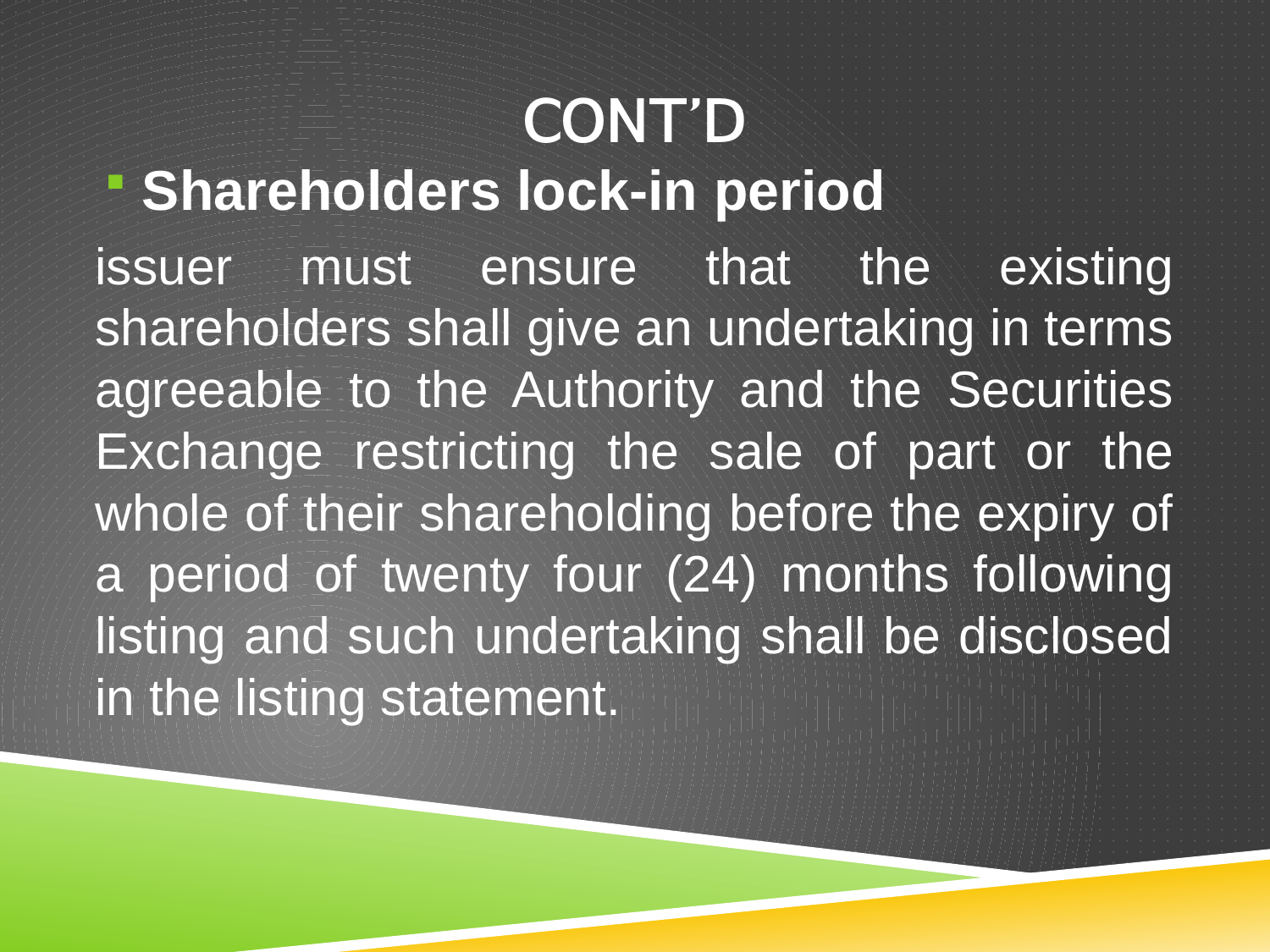

# CONT’D
Shareholders lock-in period
issuer must ensure that the existing shareholders shall give an undertaking in terms agreeable to the Authority and the Securities Exchange restricting the sale of part or the whole of their shareholding before the expiry of a period of twenty four (24) months following listing and such undertaking shall be disclosed in the listing statement.